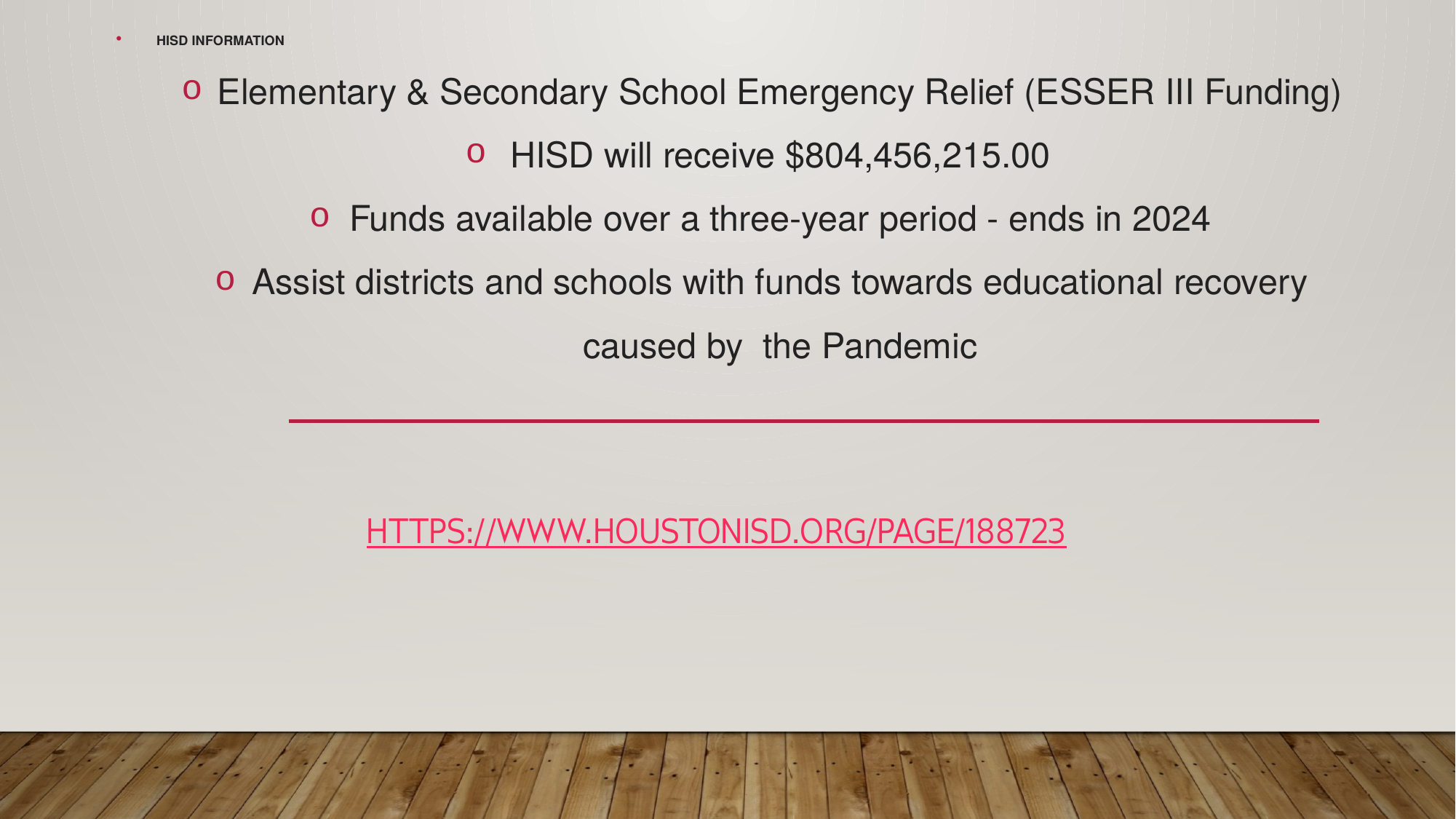

HISD Information
Elementary & Secondary School Emergency Relief (ESSER III Funding)
HISD will receive $804,456,215.00
Funds available over a three-year period - ends in 2024
Assist districts and schools with funds towards educational recovery caused by  the Pandemic
# https://www.houstonisd.org/Page/188723